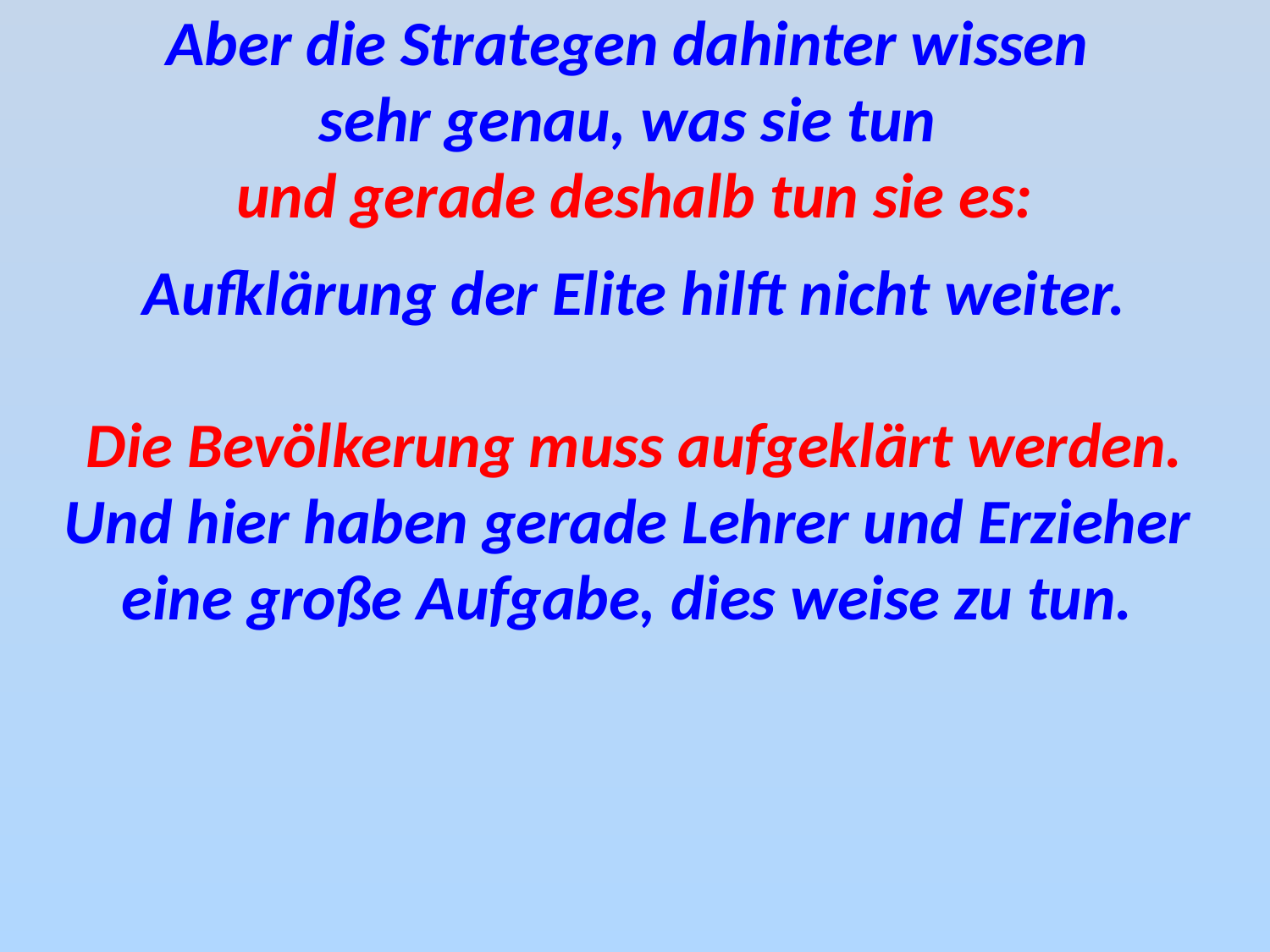

Aber die Strategen dahinter wissen
sehr genau, was sie tun
und gerade deshalb tun sie es:

Aufklärung der Elite hilft nicht weiter.

Die Bevölkerung muss aufgeklärt werden.
Und hier haben gerade Lehrer und Erzieher
eine große Aufgabe, dies weise zu tun.